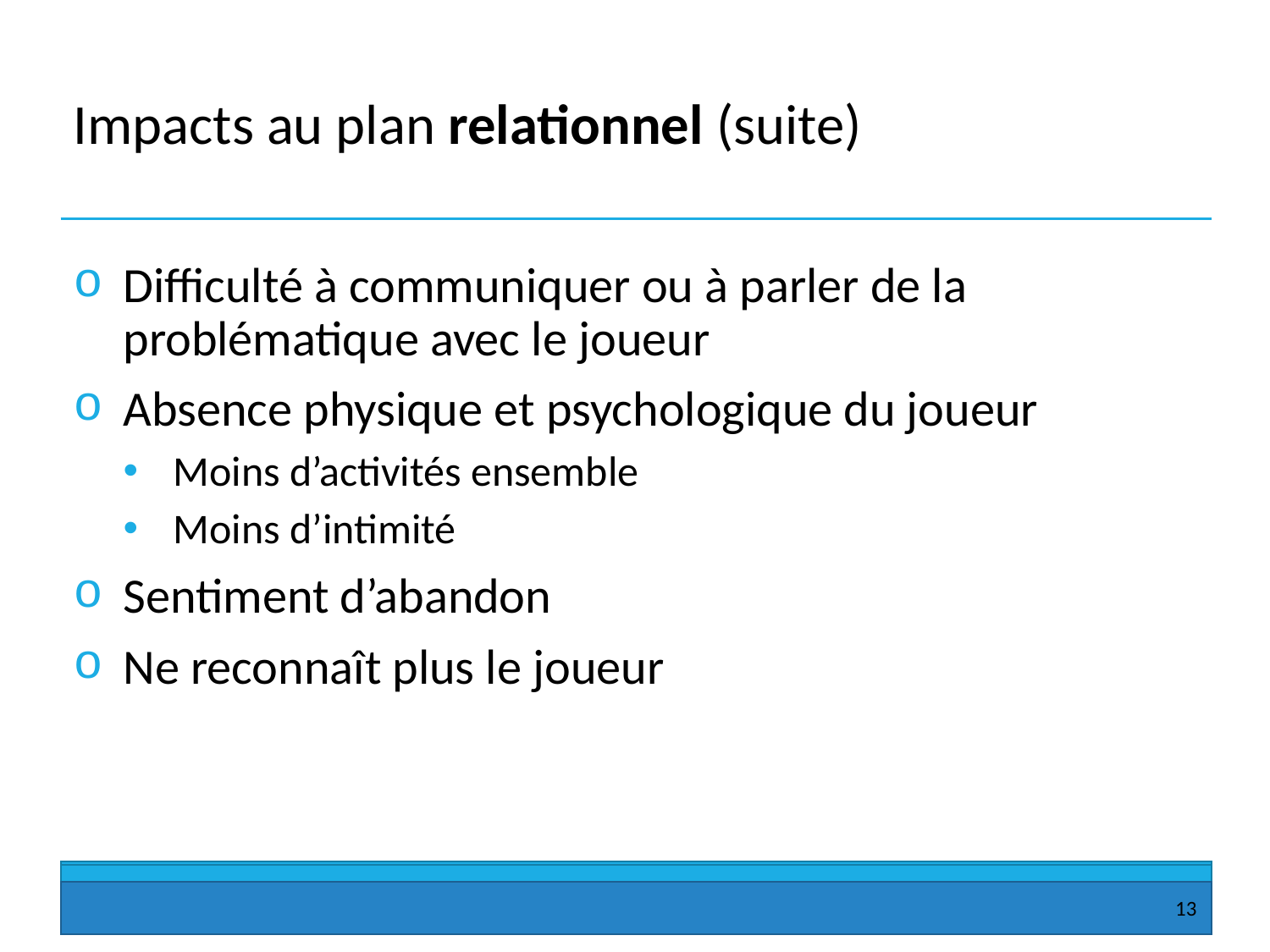

# Impacts au plan relationnel (suite)
Difficulté à communiquer ou à parler de la problématique avec le joueur
Absence physique et psychologique du joueur
Moins d’activités ensemble
Moins d’intimité
Sentiment d’abandon
Ne reconnaît plus le joueur

13